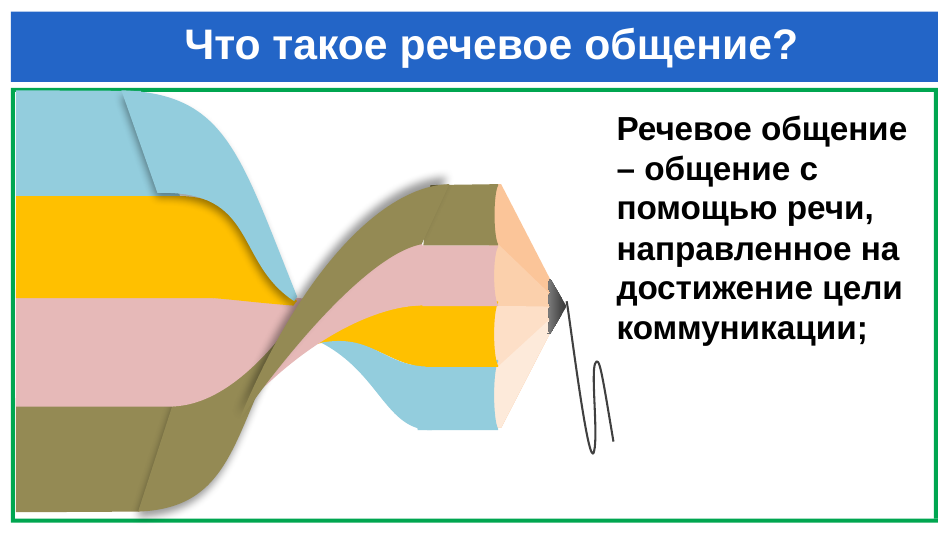

# Что такое речевое общение?

Речевое общение – общение с помощью речи, направленное на достижение цели коммуникации;